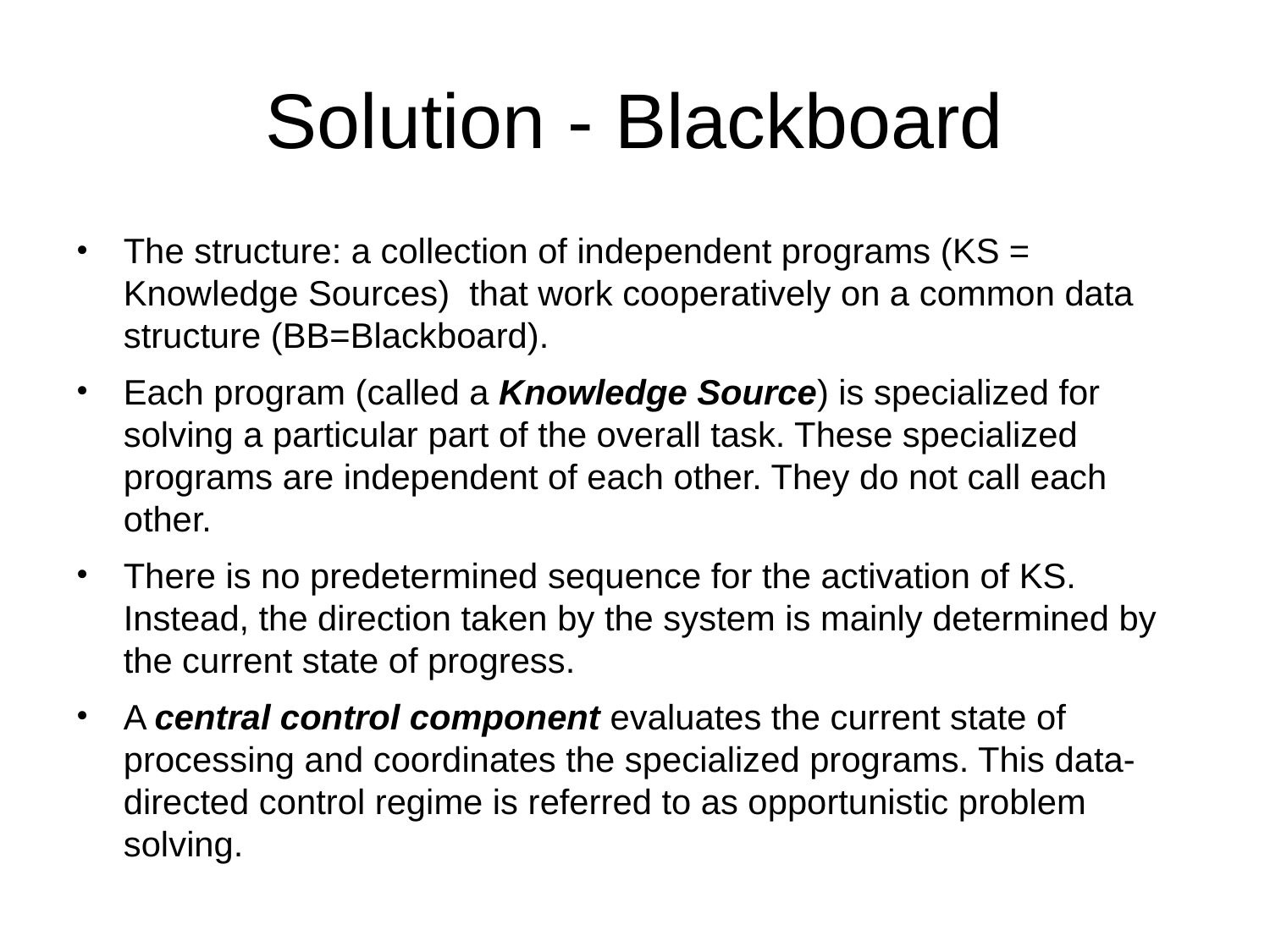

# Solution - Blackboard
The structure: a collection of independent programs (KS = Knowledge Sources)  that work cooperatively on a common data structure (BB=Blackboard).
Each program (called a Knowledge Source) is specialized for solving a particular part of the overall task. These specialized programs are independent of each other. They do not call each other.
There is no predetermined sequence for the activation of KS. Instead, the direction taken by the system is mainly determined by the current state of progress.
A central control component evaluates the current state of processing and coordinates the specialized programs. This data-directed control regime is referred to as opportunistic problem solving.